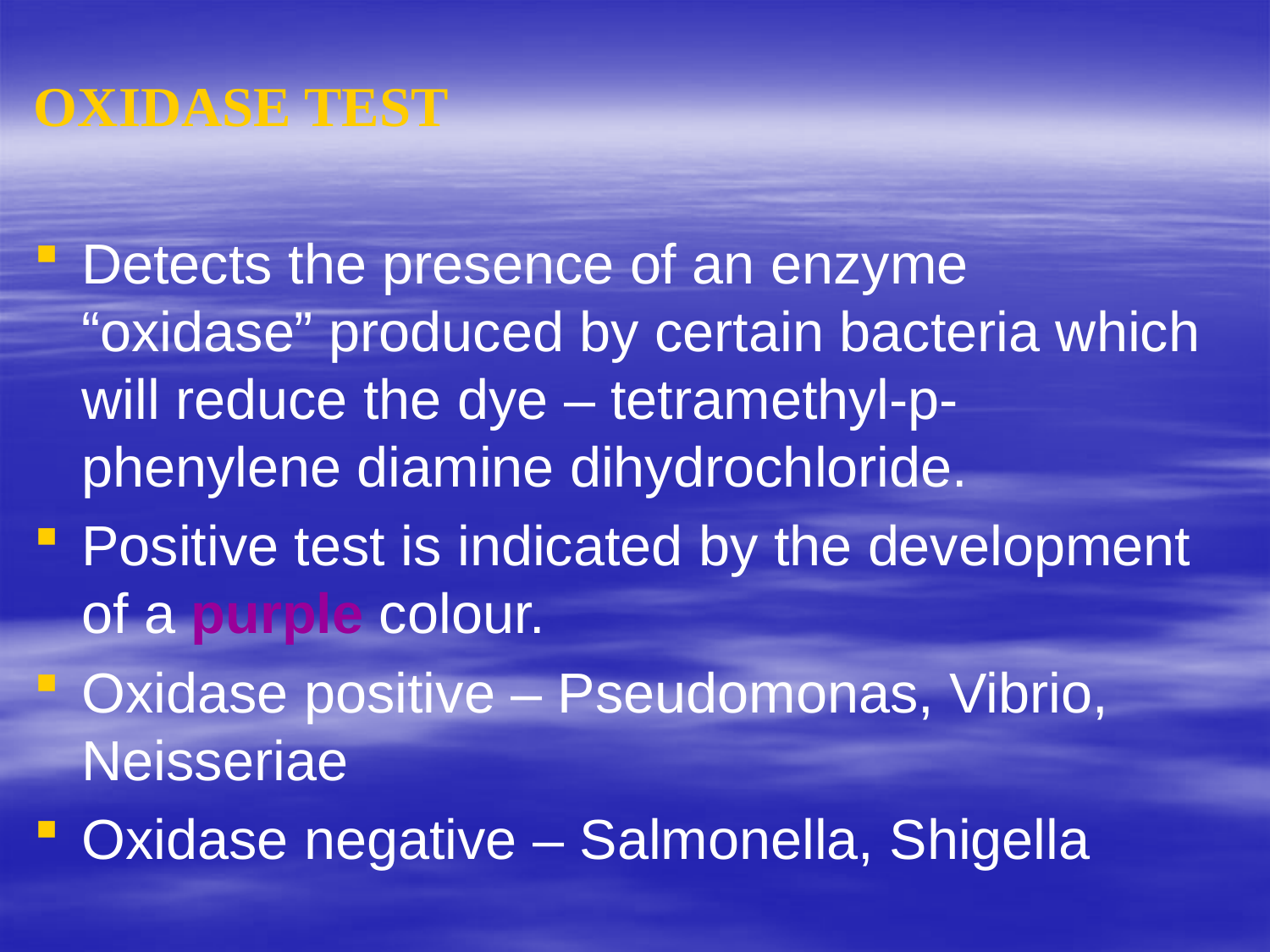

OXIDASE TEST

Detects the presence of an enzyme “oxidase” produced by certain bacteria which will reduce the dye – tetramethyl-p-phenylene diamine dihydrochloride.
Positive test is indicated by the development of a purple colour.
Oxidase positive – Pseudomonas, Vibrio, Neisseriae
Oxidase negative – Salmonella, Shigella